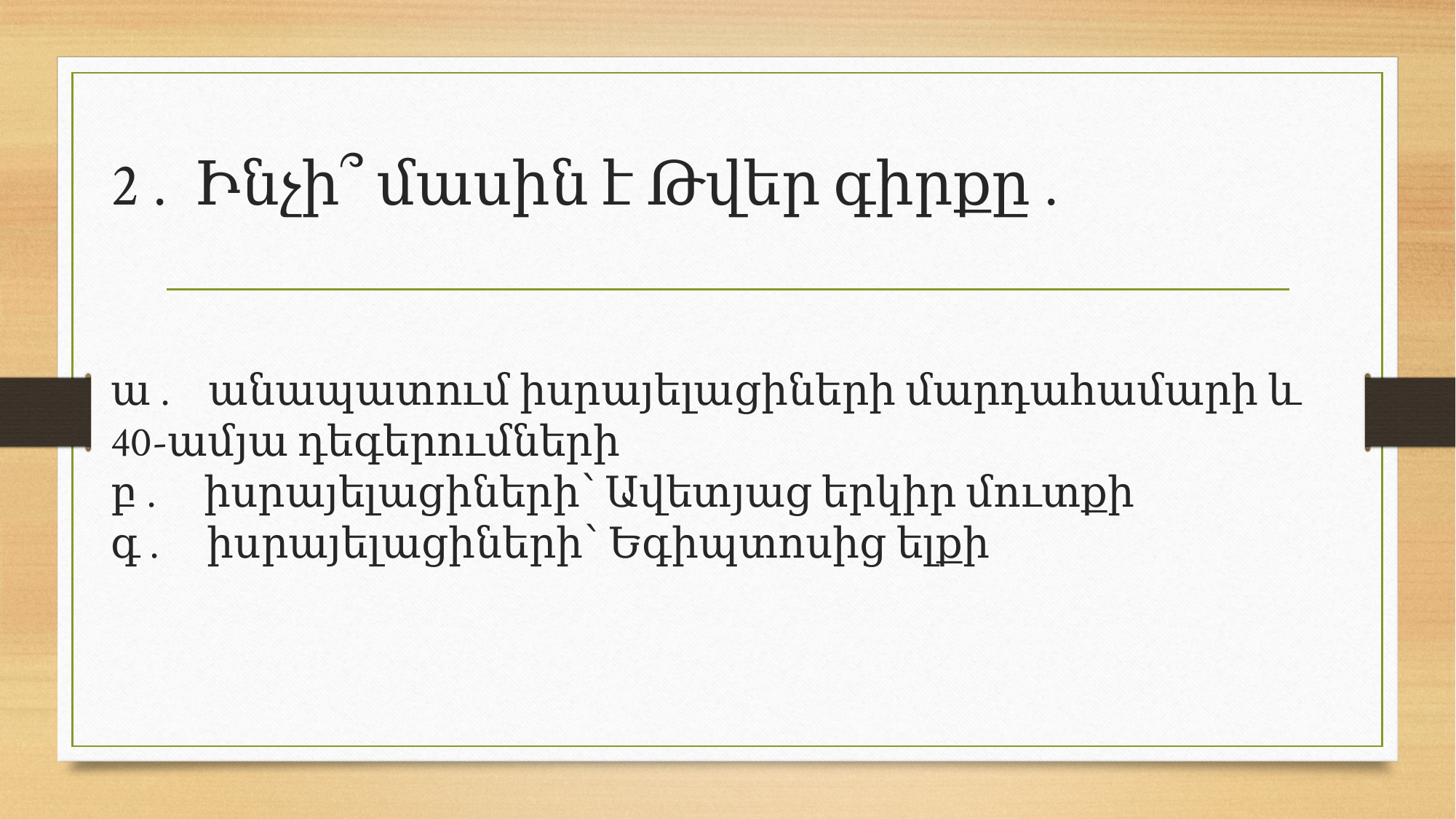

# 2․ Ինչի՞ մասին է Թվեր գիրքը․ ա․   անապատում իսրայելացիների մարդահամարի և 40-ամյա դեգերումների բ․    իսրայելացիների՝ Ավետյաց երկիր մուտքի գ․    իսրայելացիների՝ Եգիպտոսից ելքի